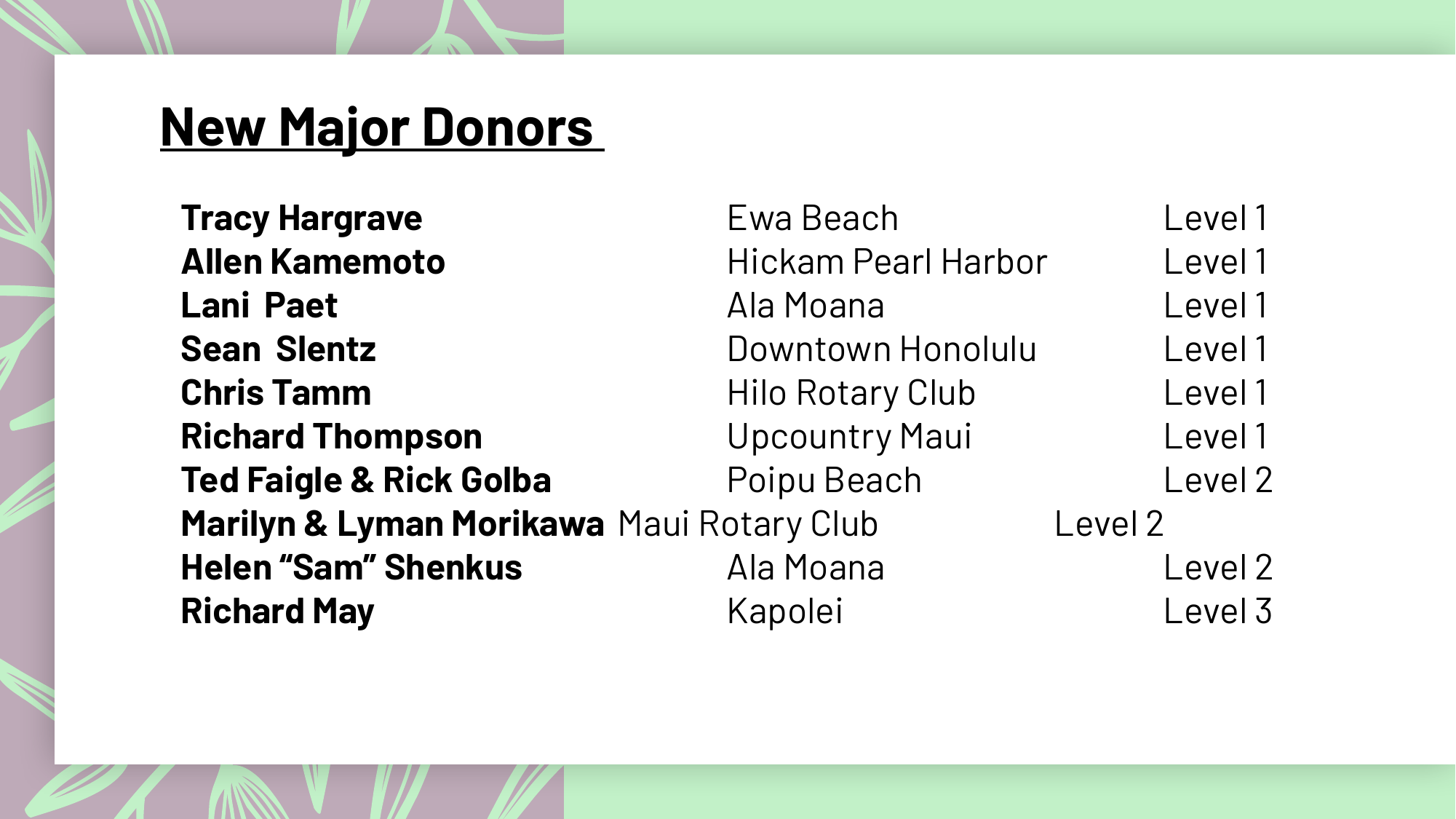

New Major Donors
Tracy Hargrave			Ewa Beach			Level 1
Allen Kamemoto			Hickam Pearl Harbor		Level 1
Lani  Paet				Ala Moana			Level 1
Sean  Slentz				Downtown Honolulu		Level 1
Chris Tamm				Hilo Rotary Club		Level 1
Richard Thompson			Upcountry Maui		Level 1
Ted Faigle & Rick Golba		Poipu Beach			Level 2 Marilyn & Lyman Morikawa	Maui Rotary Club		Level 2
Helen “Sam” Shenkus		Ala Moana			Level 2
Richard May				Kapolei			Level 3
#